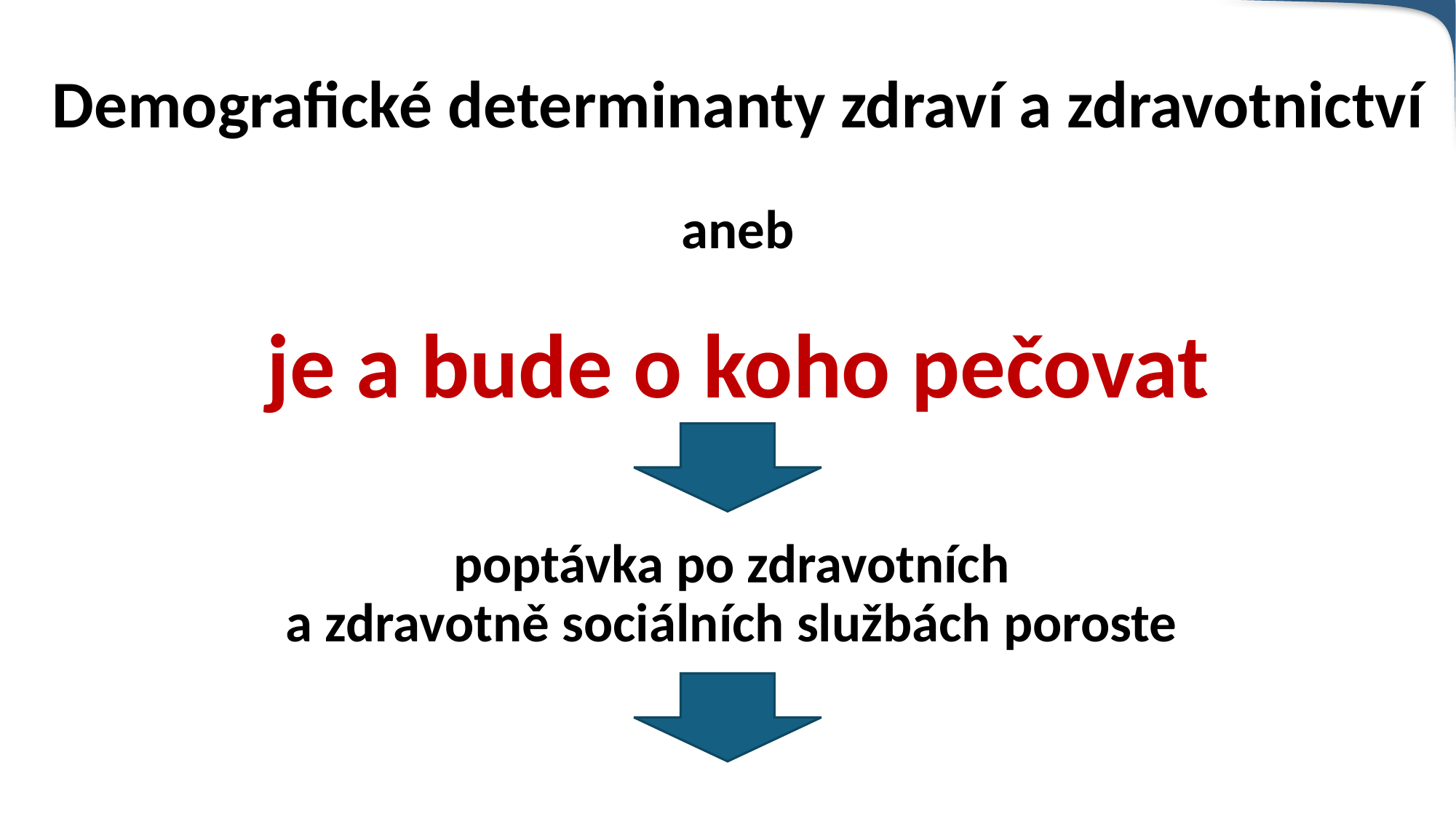

# Demografické determinanty zdraví a zdravotnictví aneb je a bude o koho pečovat poptávka po zdravotních a zdravotně sociálních službách poroste